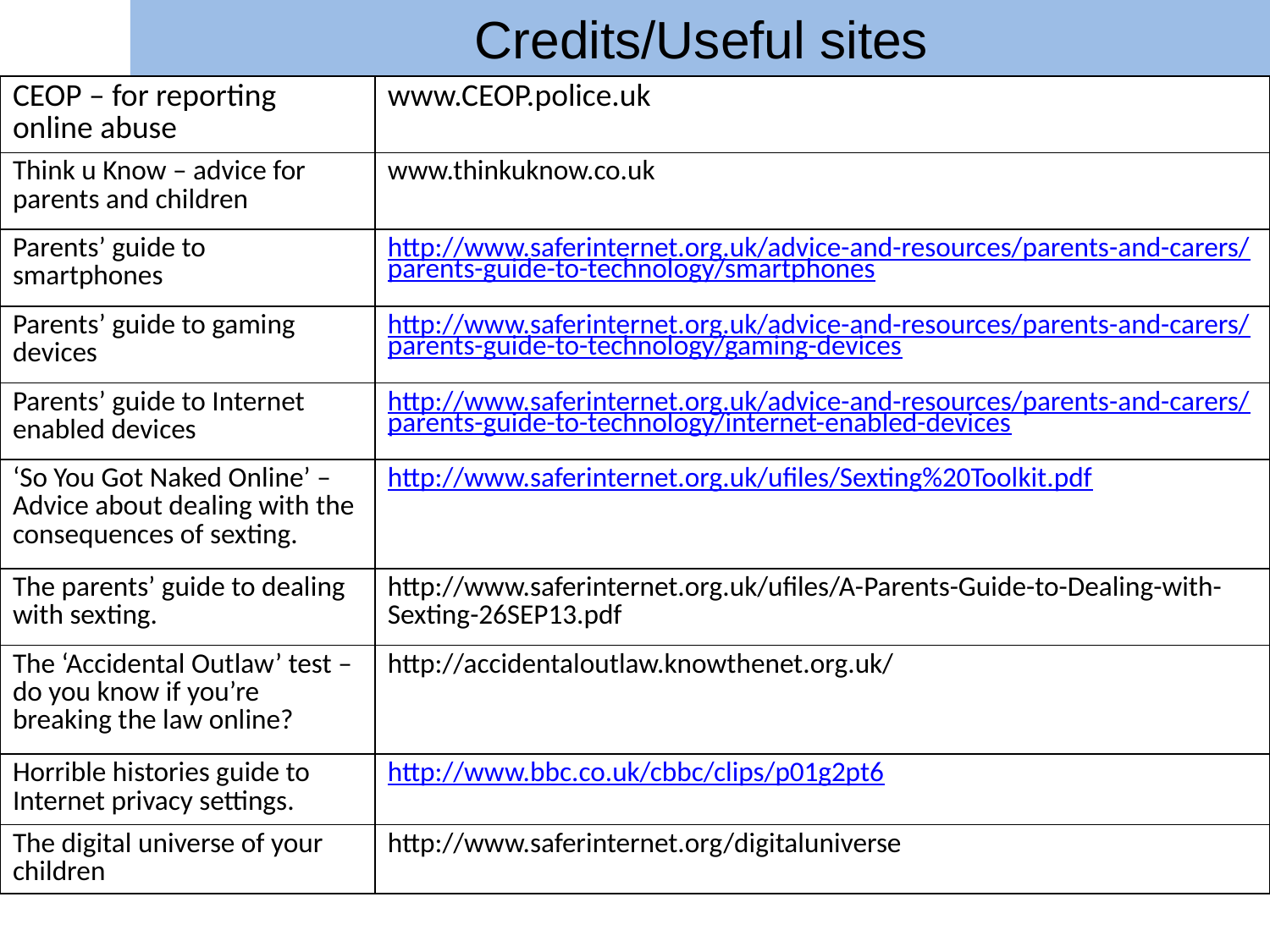

# Credits/Useful sites
| CEOP – for reporting online abuse | www.CEOP.police.uk |
| --- | --- |
| Think u Know – advice for parents and children | www.thinkuknow.co.uk |
| Parents’ guide to smartphones | http://www.saferinternet.org.uk/advice-and-resources/parents-and-carers/parents-guide-to-technology/smartphones |
| Parents’ guide to gaming devices | http://www.saferinternet.org.uk/advice-and-resources/parents-and-carers/parents-guide-to-technology/gaming-devices |
| Parents’ guide to Internet enabled devices | http://www.saferinternet.org.uk/advice-and-resources/parents-and-carers/parents-guide-to-technology/internet-enabled-devices |
| ‘So You Got Naked Online’ – Advice about dealing with the consequences of sexting. | http://www.saferinternet.org.uk/ufiles/Sexting%20Toolkit.pdf |
| The parents’ guide to dealing with sexting. | http://www.saferinternet.org.uk/ufiles/A-Parents-Guide-to-Dealing-with-Sexting-26SEP13.pdf |
| The ‘Accidental Outlaw’ test – do you know if you’re breaking the law online? | http://accidentaloutlaw.knowthenet.org.uk/ |
| Horrible histories guide to Internet privacy settings. | http://www.bbc.co.uk/cbbc/clips/p01g2pt6 |
| The digital universe of your children | http://www.saferinternet.org/digitaluniverse |